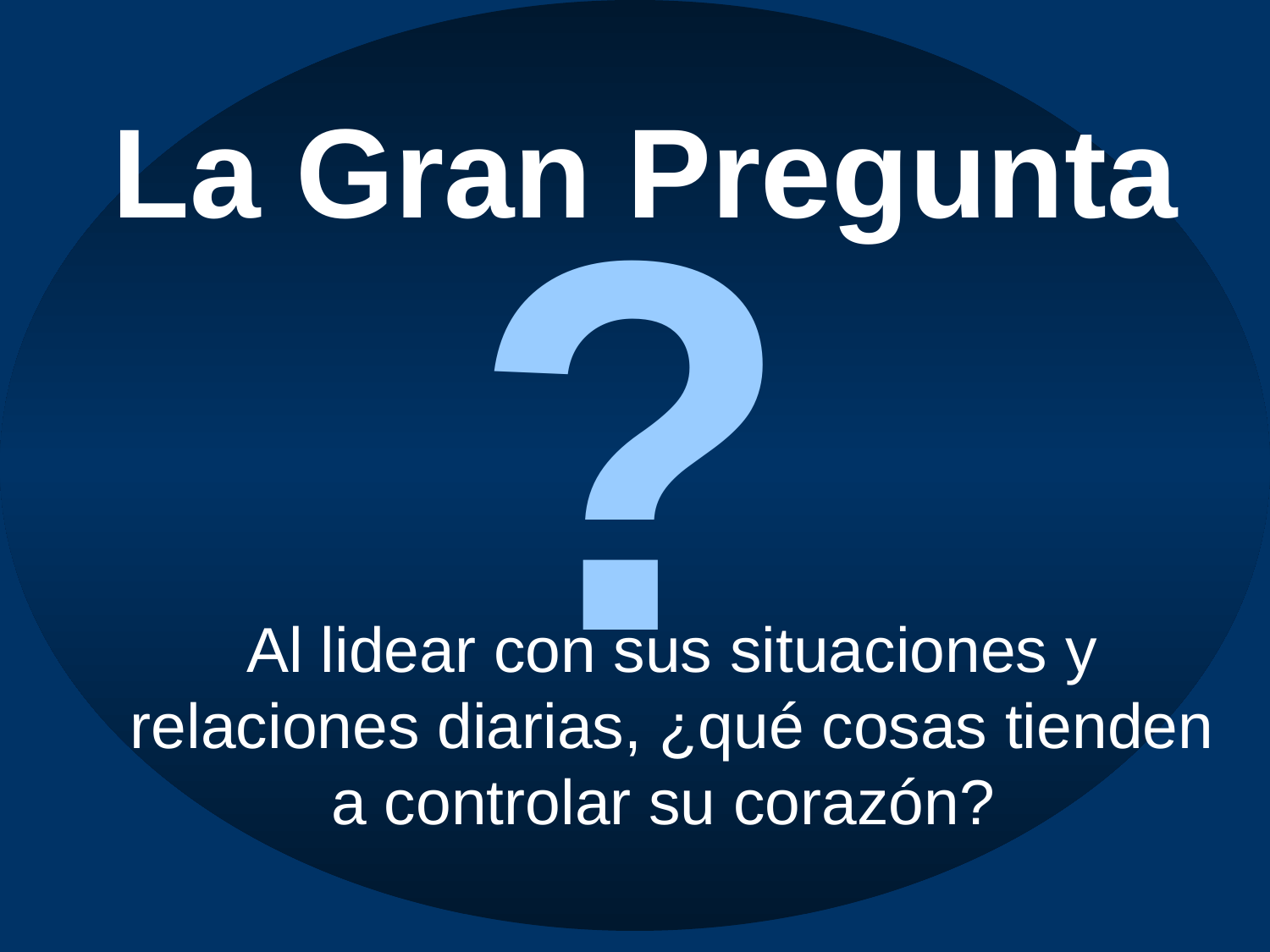

La Gran Pregunta
?
Al lidear con sus situaciones y relaciones diarias, ¿qué cosas tienden a controlar su corazón?